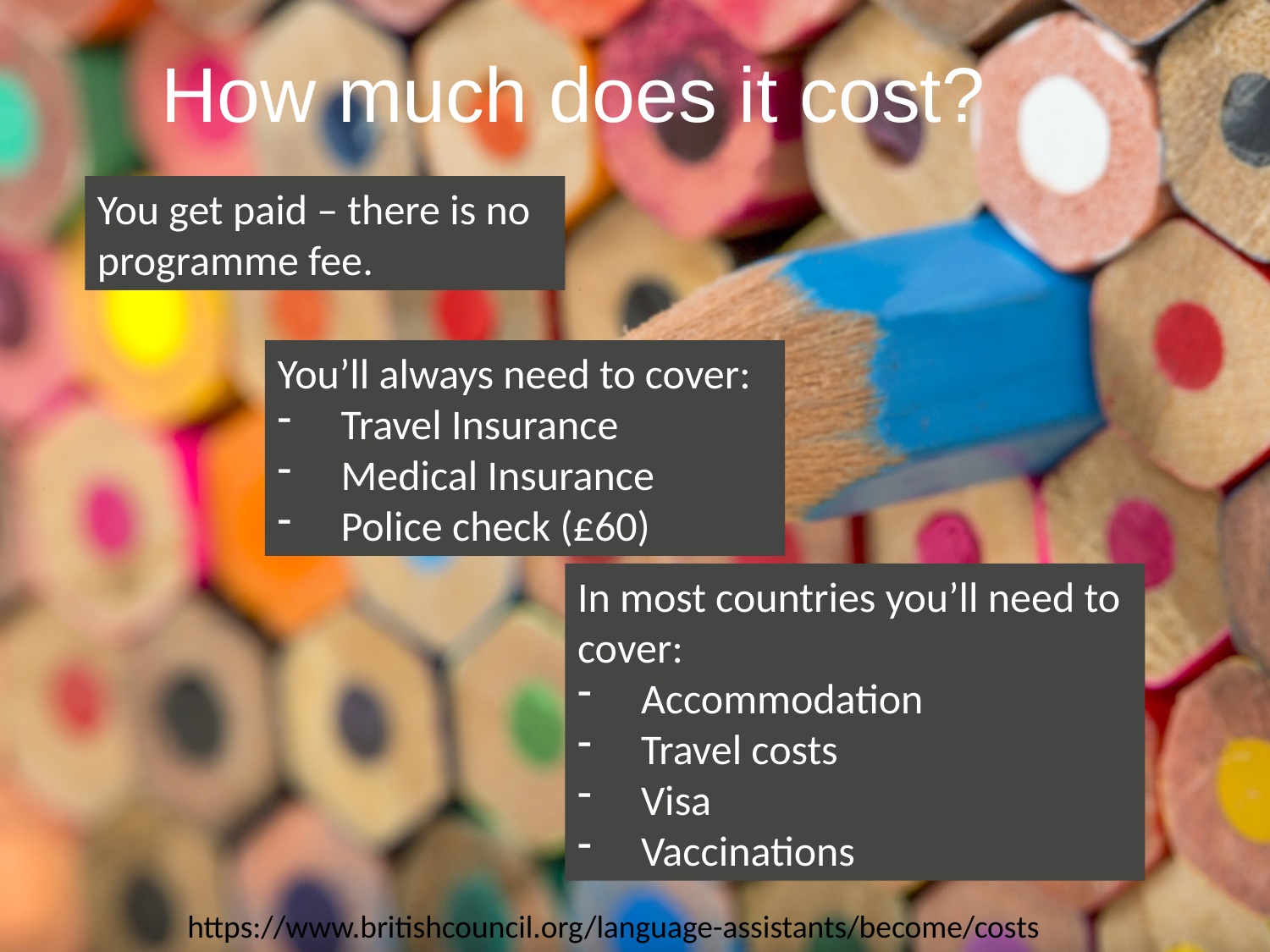

How much does it cost?
You get paid – there is no programme fee.
You’ll always need to cover:
Travel Insurance
Medical Insurance
Police check (£60)
In most countries you’ll need to cover:
Accommodation
Travel costs
Visa
Vaccinations
https://www.britishcouncil.org/language-assistants/become/costs